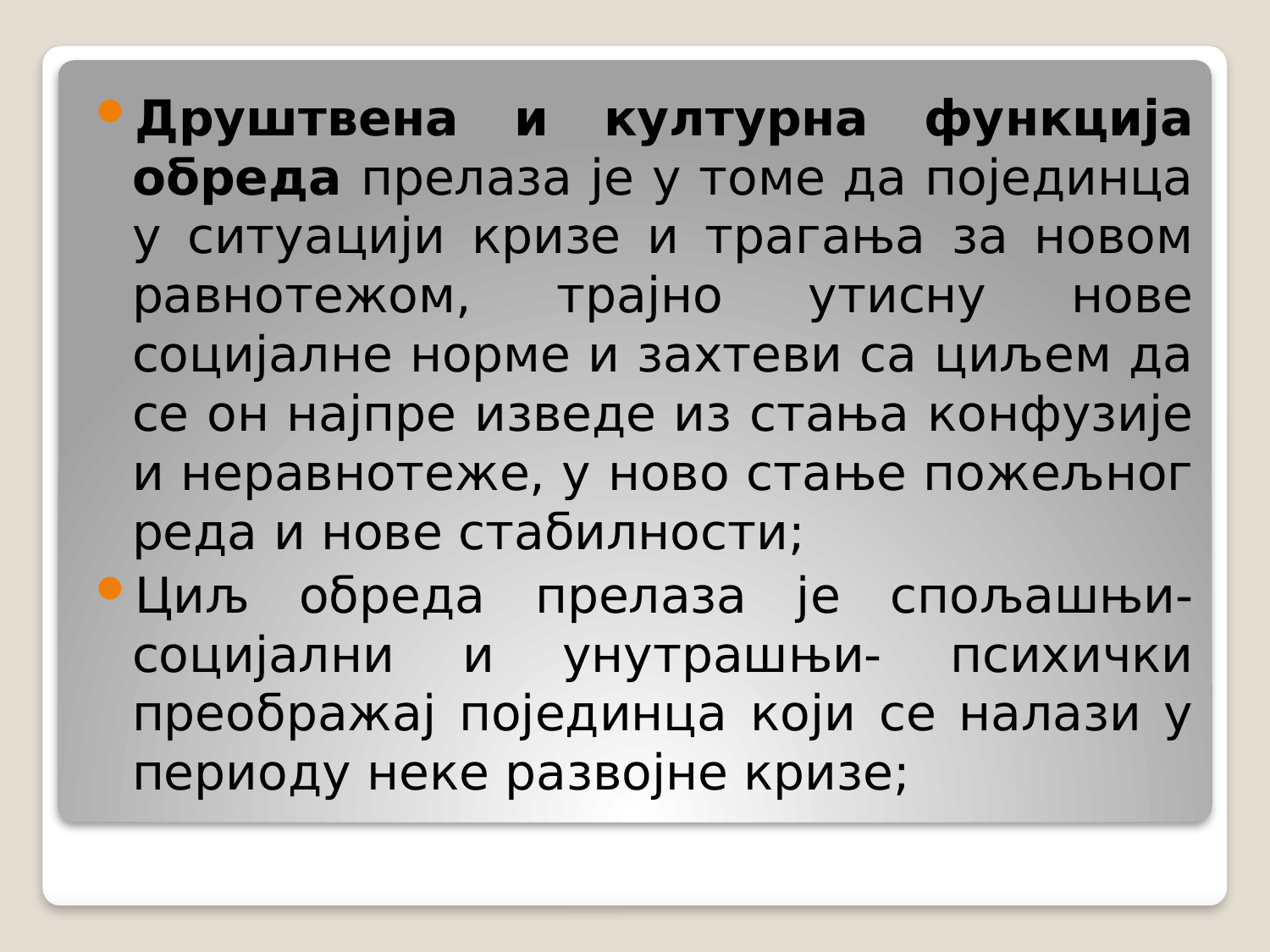

Друштвена и културна функција обреда прелаза је у томе да појединца у ситуацији кризе и трагања за новом равнотежом, трајно утисну нове социјалне норме и захтеви са циљем да се он најпре изведе из стања конфузије и неравнотеже, у ново стање пожељног реда и нове стабилности;
Циљ обреда прелаза је спољашњи- социјални и унутрашњи- психички преображај појединца који се налази у периоду неке развојне кризе;